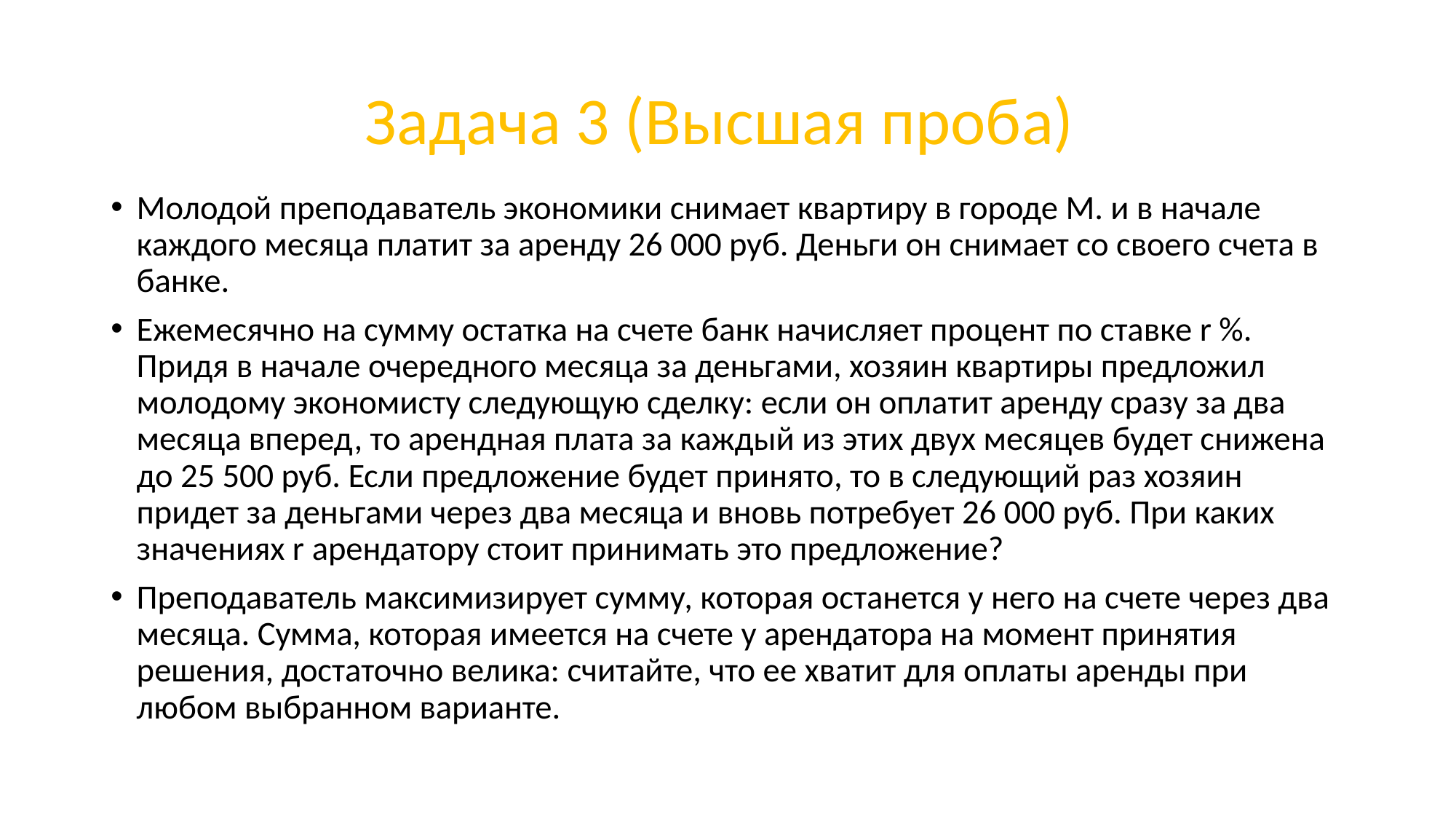

# Задача 3 (Высшая проба)
Молодой преподаватель экономики снимает квартиру в городе М. и в начале каждого месяца платит за аренду 26 000 руб. Деньги он снимает со своего счета в банке.
Ежемесячно на сумму остатка на счете банк начисляет процент по ставке r %. Придя в начале очередного месяца за деньгами, хозяин квартиры предложил молодому экономисту следующую сделку: если он оплатит аренду сразу за два месяца вперед, то арендная плата за каждый из этих двух месяцев будет снижена до 25 500 руб. Если предложение будет принято, то в следующий раз хозяин придет за деньгами через два месяца и вновь потребует 26 000 руб. При каких значениях r арендатору стоит принимать это предложение?
Преподаватель максимизирует сумму, которая останется у него на счете через два месяца. Сумма, которая имеется на счете у арендатора на момент принятия решения, достаточно велика: считайте, что ее хватит для оплаты аренды при любом выбранном варианте.